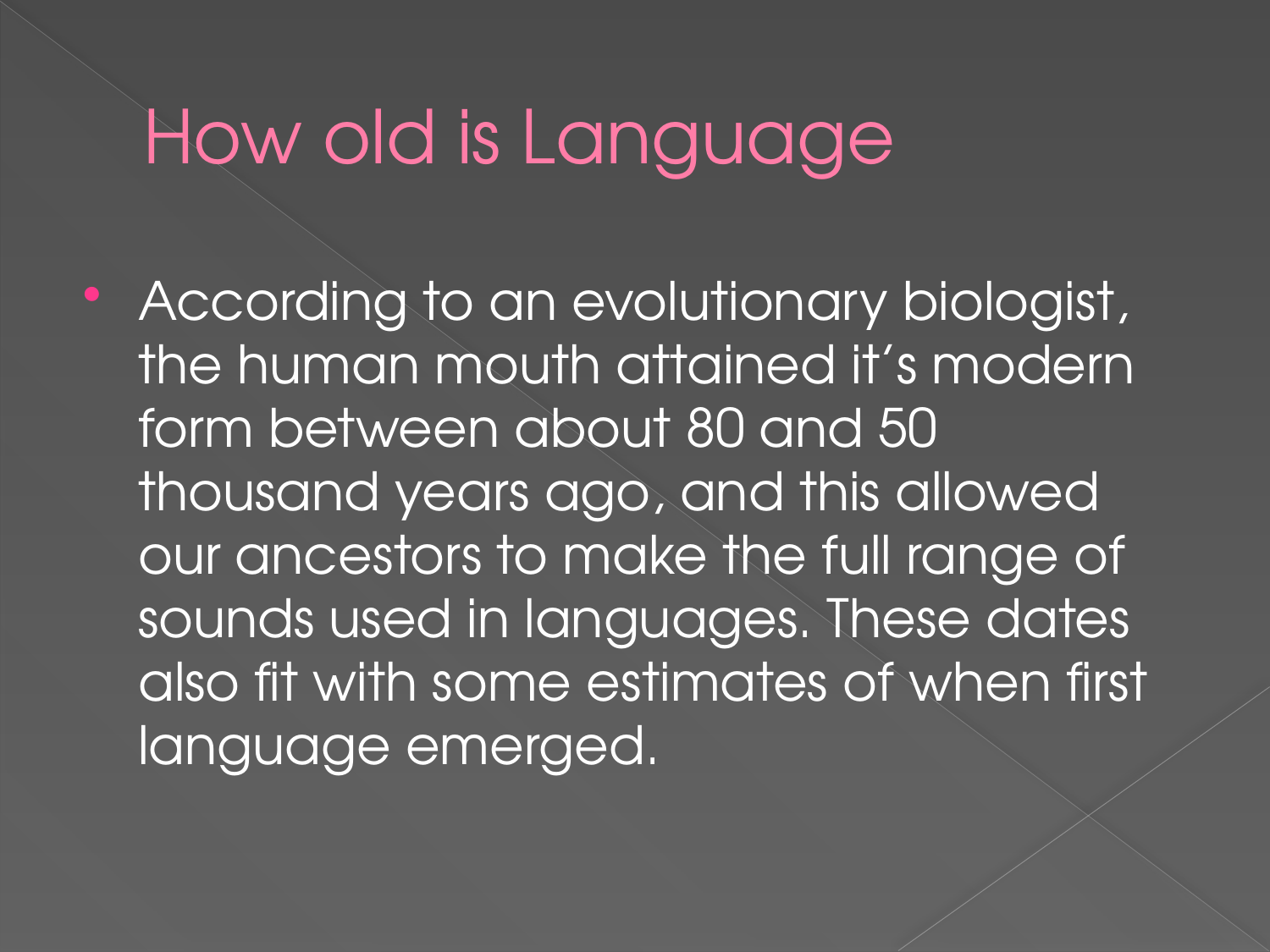

# How old is Language
According to an evolutionary biologist, the human mouth attained it’s modern form between about 80 and 50 thousand years ago, and this allowed our ancestors to make the full range of sounds used in languages. These dates also fit with some estimates of when first language emerged.